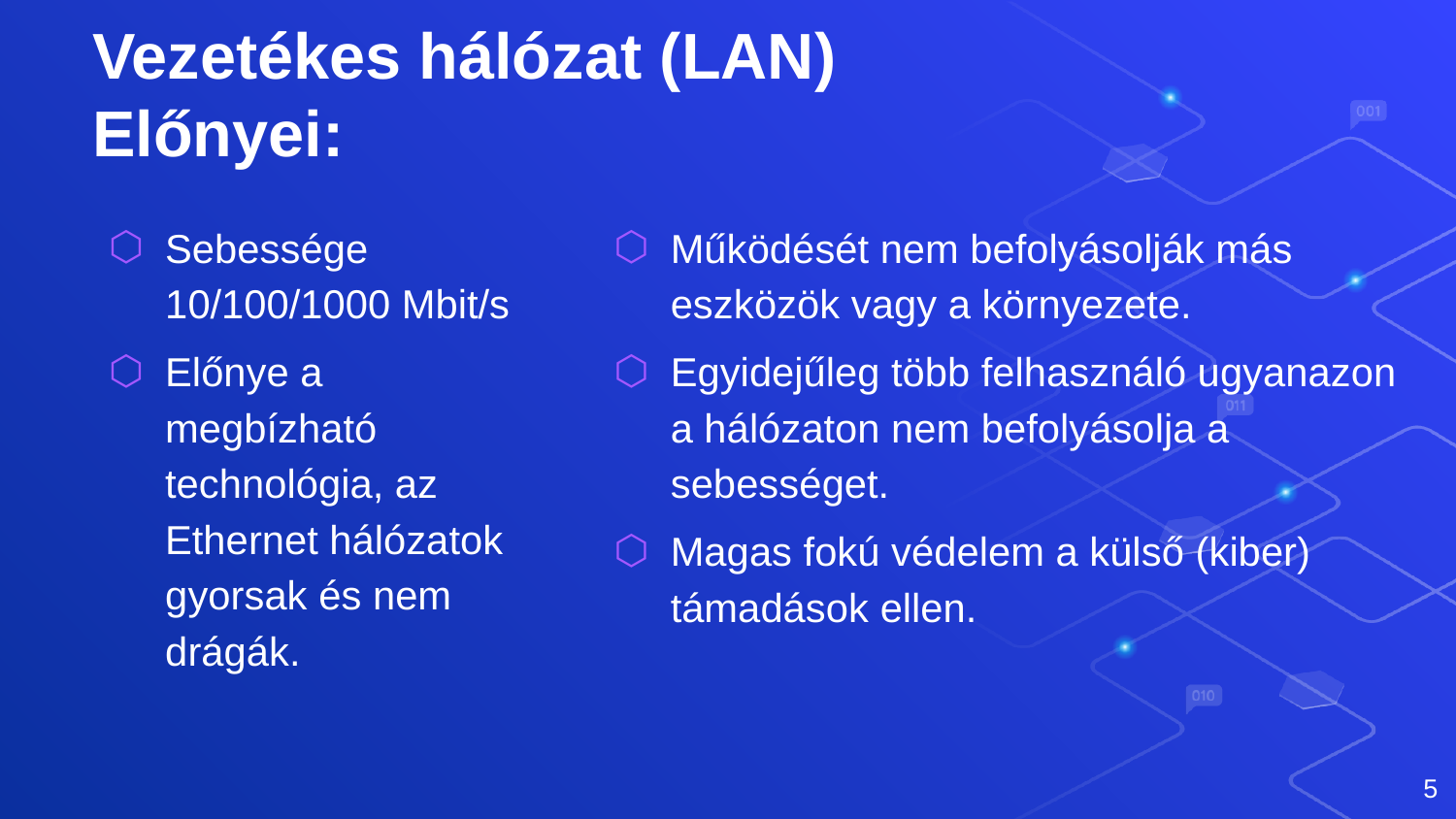

# Vezetékes hálózat (LAN) Előnyei:
Sebessége 10/100/1000 Mbit/s
Előnye a megbízható technológia, az Ethernet hálózatok gyorsak és nem drágák.
Működését nem befolyásolják más eszközök vagy a környezete.
Egyidejűleg több felhasználó ugyanazon a hálózaton nem befolyásolja a sebességet.
Magas fokú védelem a külső (kiber) támadások ellen.
5